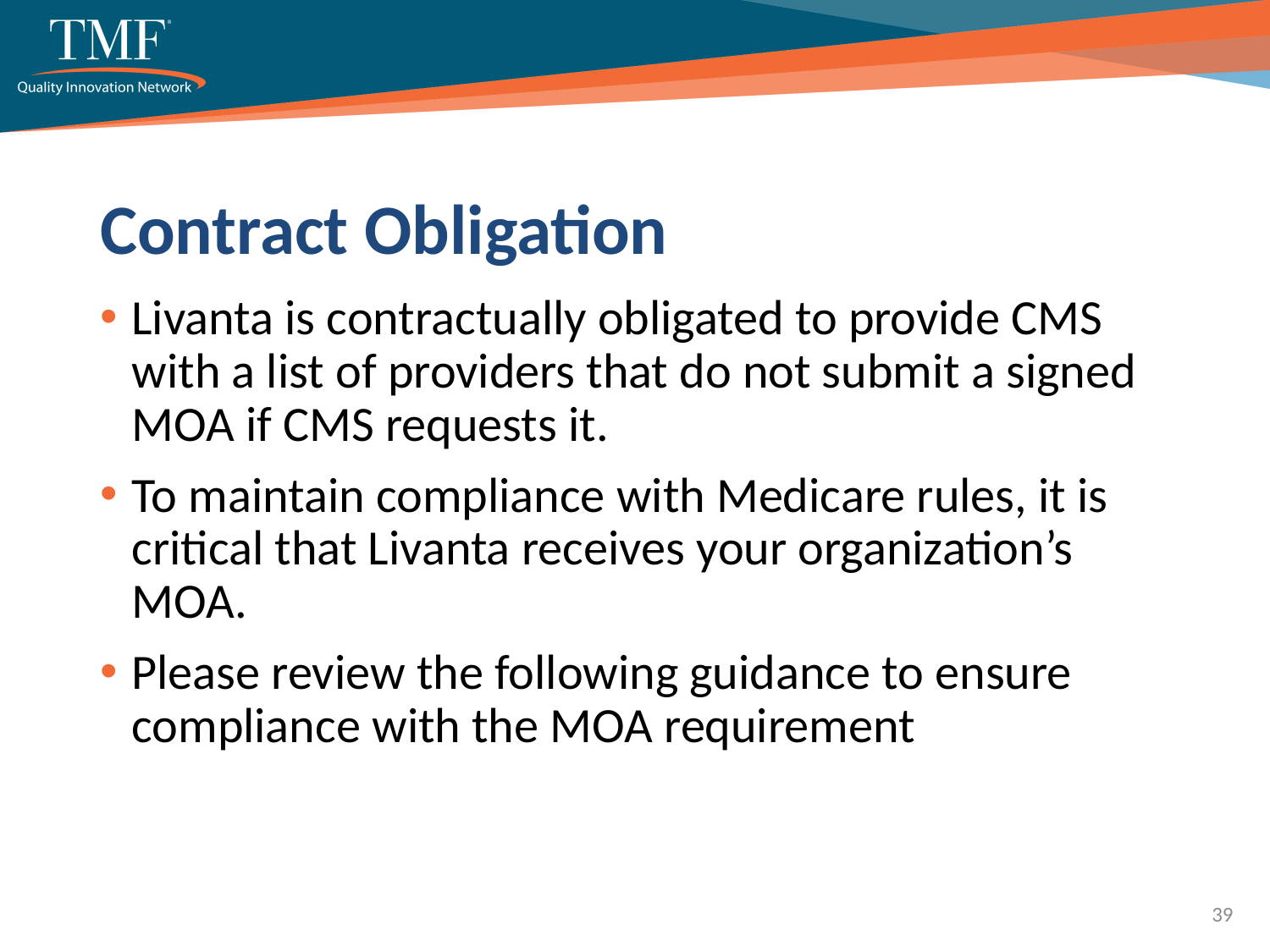

# Contract Obligation
Livanta is contractually obligated to provide CMS with a list of providers that do not submit a signed MOA if CMS requests it.
To maintain compliance with Medicare rules, it is critical that Livanta receives your organization’s MOA.
Please review the following guidance to ensure compliance with the MOA requirement

39